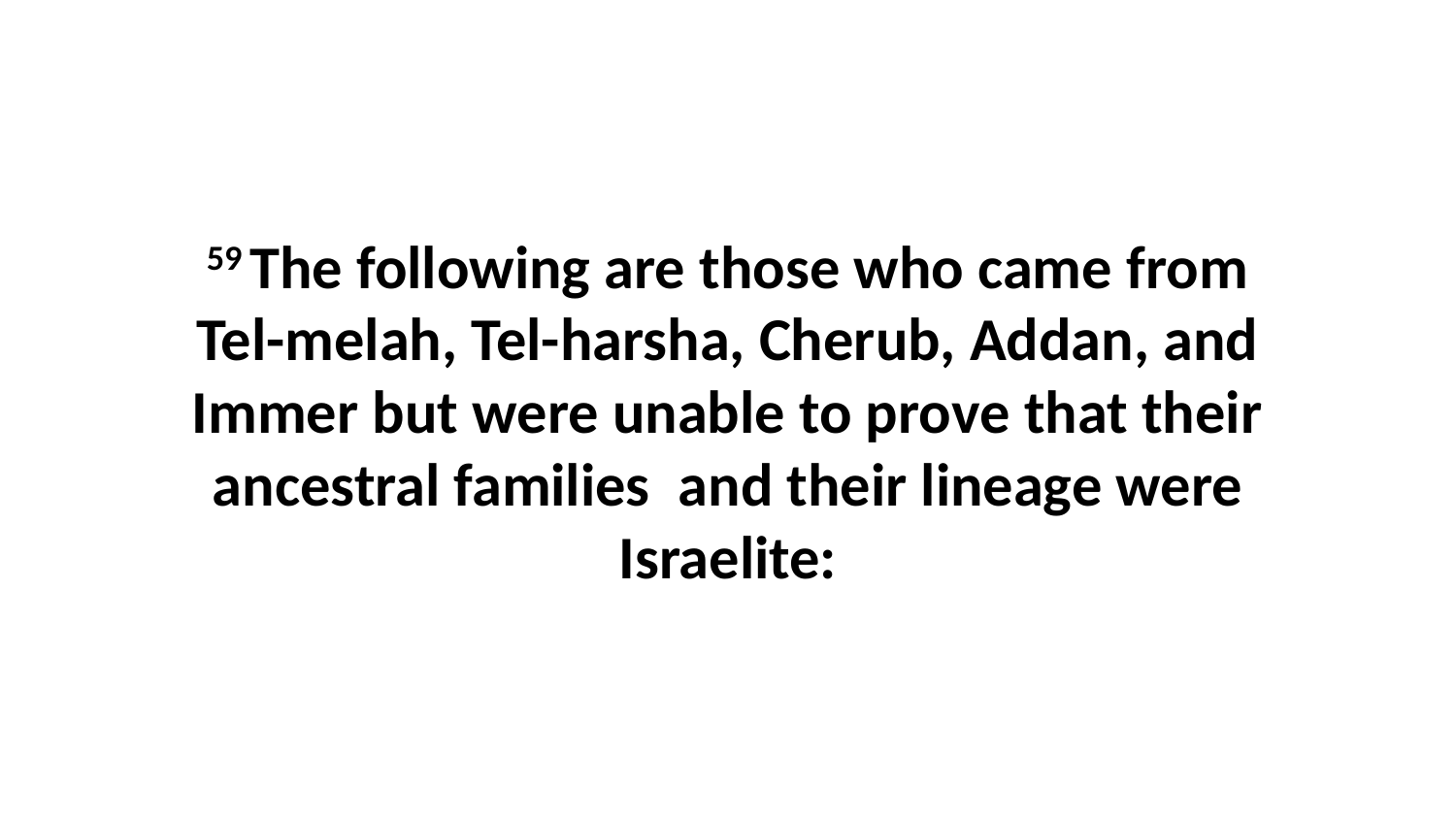

59 The following are those who came from Tel-melah, Tel-harsha, Cherub, Addan, and Immer but were unable to prove that their ancestral families  and their lineage were Israelite: